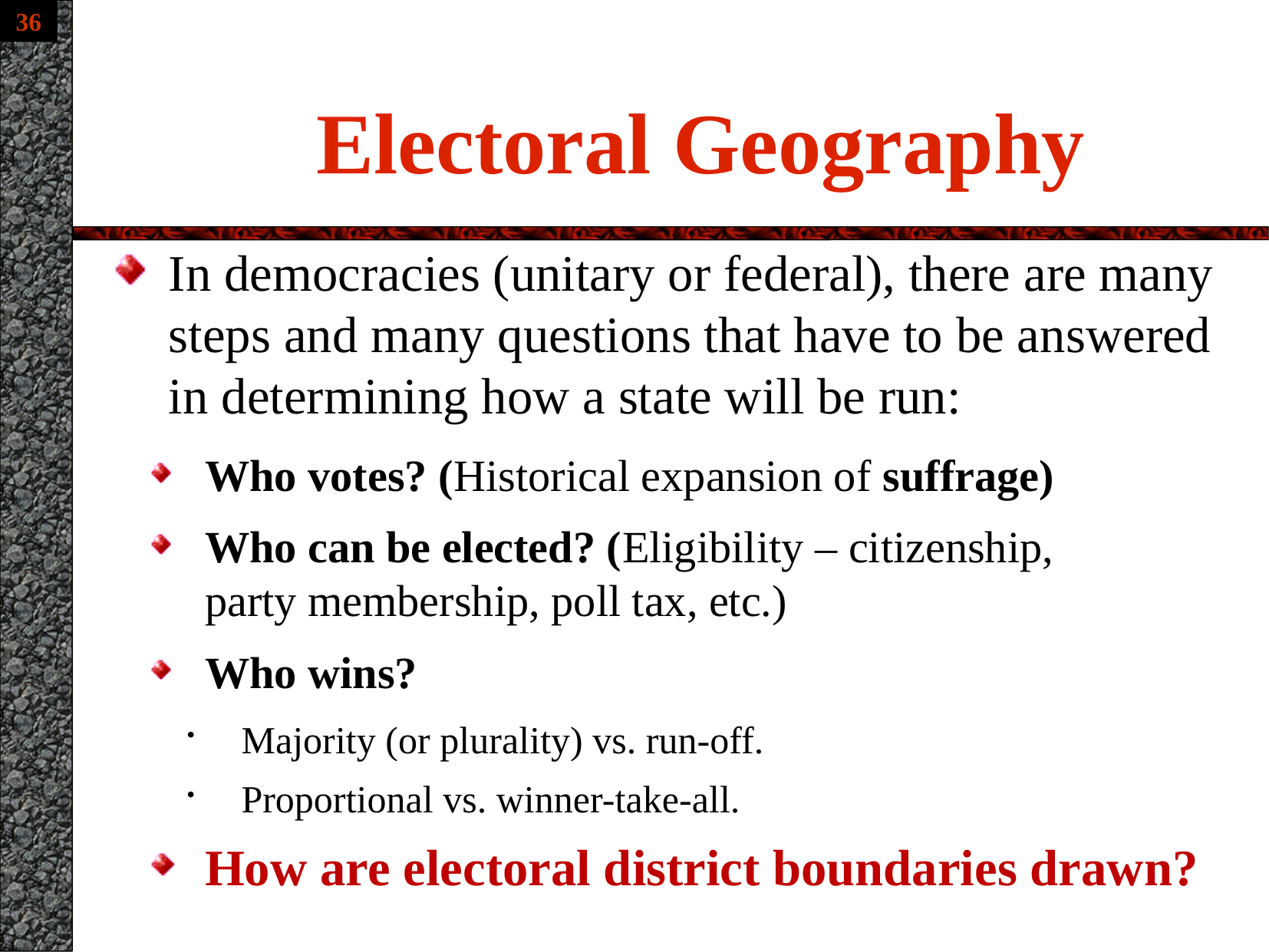

# Electoral Geography
In democracies (unitary or federal), there are many steps and many questions that have to be answered in determining how a state will be run:
Who votes? (Historical expansion of suffrage)
Who can be elected? (Eligibility – citizenship,         party membership, poll tax, etc.)
Who wins?
Majority (or plurality) vs. run-off.
Proportional vs. winner-take-all.
How are electoral district boundaries drawn?